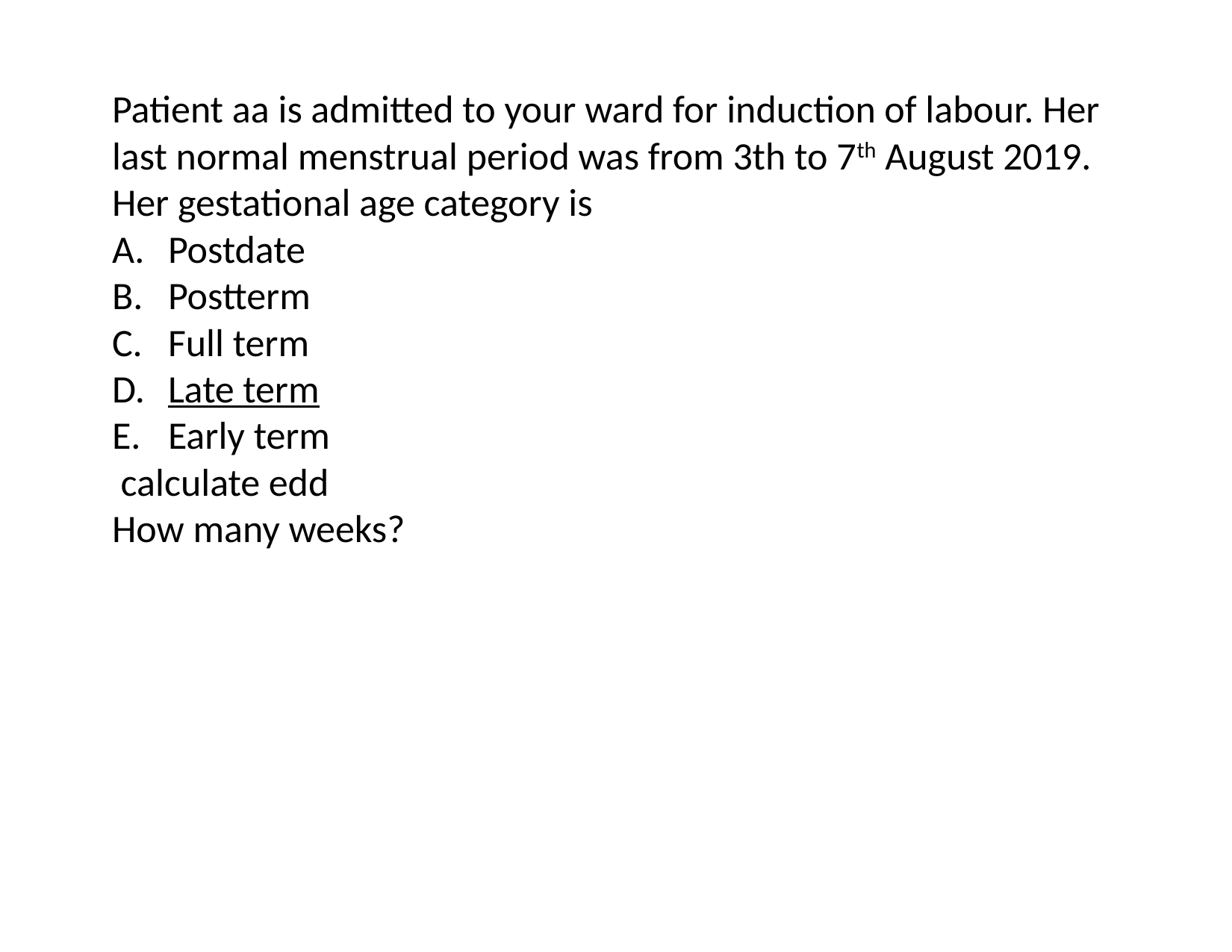

Patient aa is admitted to your ward for induction of labour. Her last normal menstrual period was from 3th to 7th August 2019. Her gestational age category is
Postdate
Postterm
Full term
Late term
Early term
 calculate edd
How many weeks?